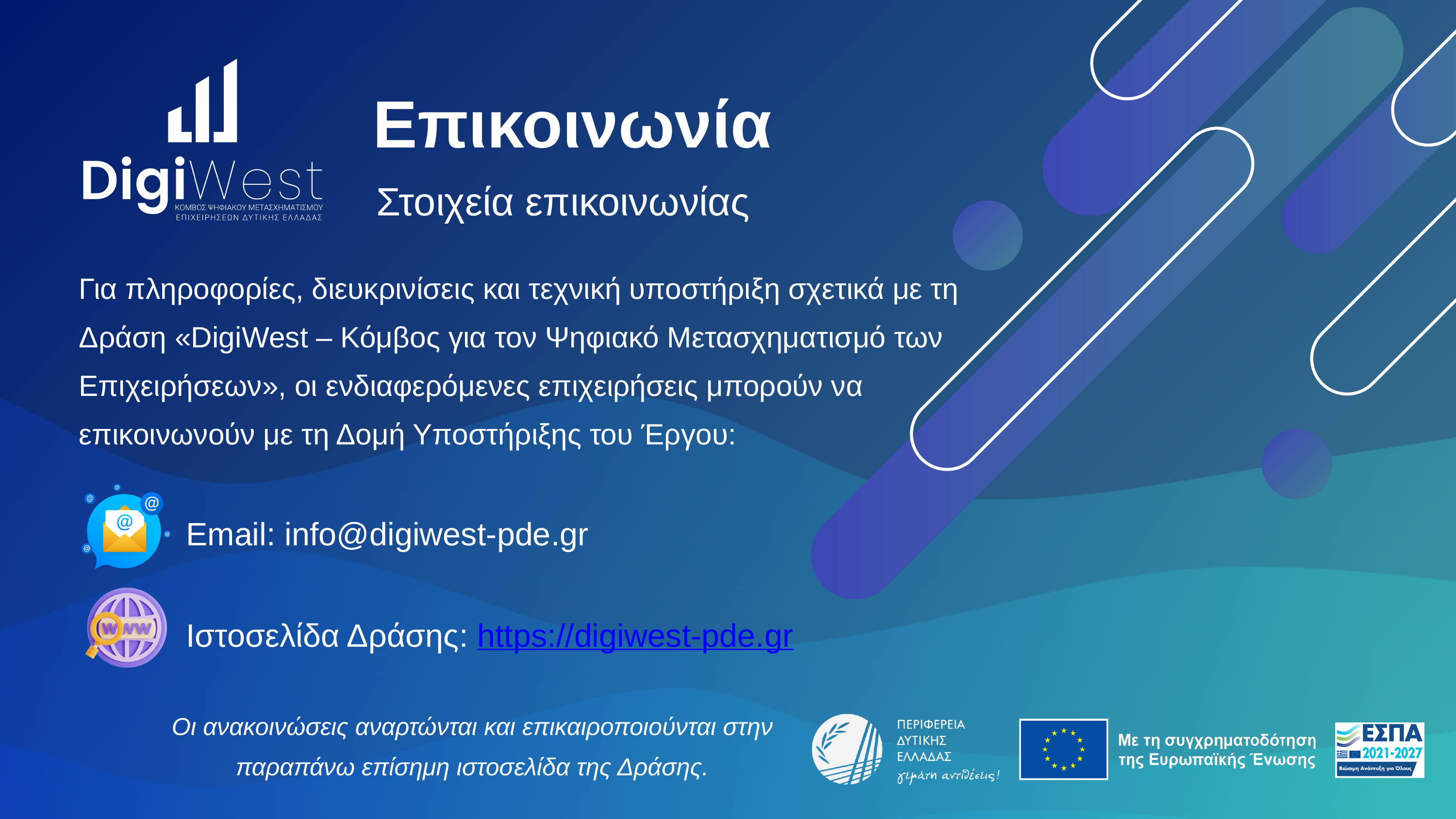

Επικοινωνία

Στοιχεία επικοινωνίας

Για πληροφορίες, διευκρινίσεις και τεχνική υποστήριξη σχετικά με τη Δράση «DigiWest – Κόμβος για τον Ψηφιακό Μετασχηματισμό των Επιχειρήσεων», οι ενδιαφερόμενες επιχειρήσεις μπορούν να επικοινωνούν με τη Δομή Υποστήριξης του Έργου:

Email: info@digiwest-pde.gr

Ιστοσελίδα Δράσης: https://digiwest-pde.gr

Οι ανακοινώσεις αναρτώνται και επικαιροποιούνται στην παραπάνω επίσημη ιστοσελίδα της Δράσης.